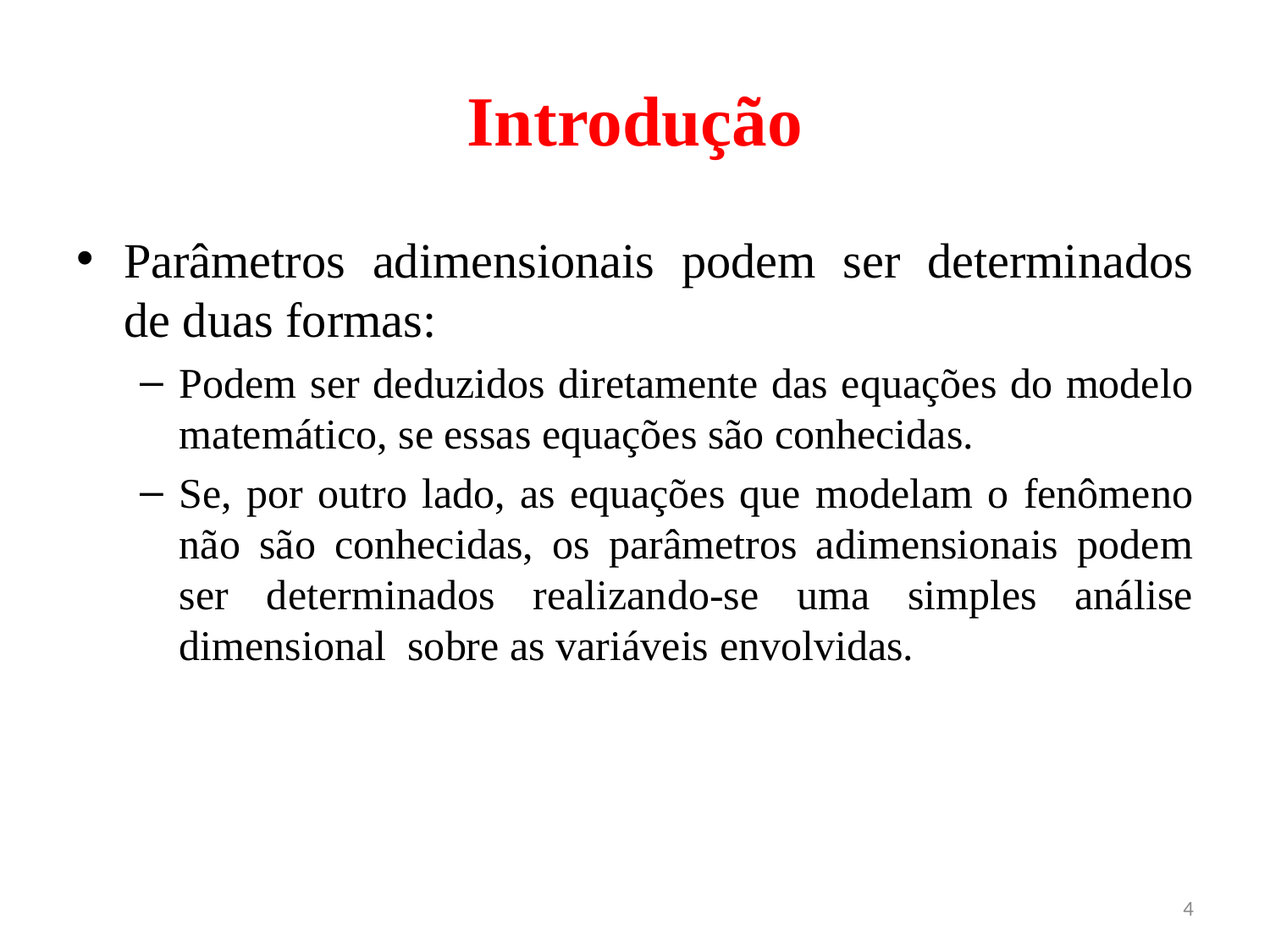

# Introdução
Parâmetros adimensionais podem ser determinados de duas formas:
Podem ser deduzidos diretamente das equações do modelo matemático, se essas equações são conhecidas.
Se, por outro lado, as equações que modelam o fenômeno não são conhecidas, os parâmetros adimensionais podem ser determinados realizando-se uma simples análise dimensional  sobre as variáveis envolvidas.
4